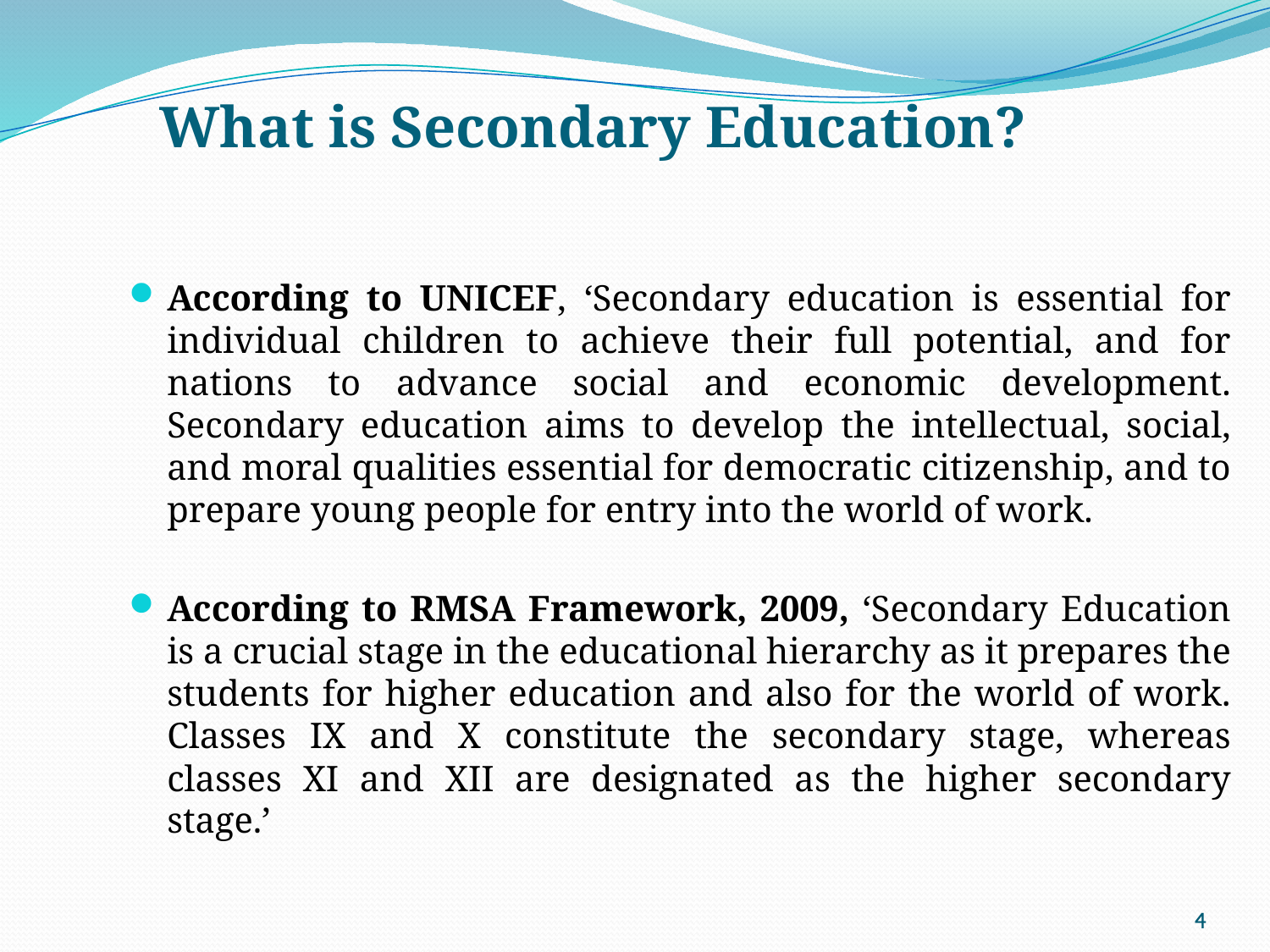

# What is Secondary Education?

According to UNICEF, ‘Secondary education is essential for individual children to achieve their full potential, and for nations to advance social and economic development. Secondary education aims to develop the intellectual, social, and moral qualities essential for democratic citizenship, and to prepare young people for entry into the world of work.

According to RMSA Framework, 2009, ‘Secondary Education is a crucial stage in the educational hierarchy as it prepares the students for higher education and also for the world of work. Classes IX and X constitute the secondary stage, whereas classes XI and XII are designated as the higher secondary stage.’

4